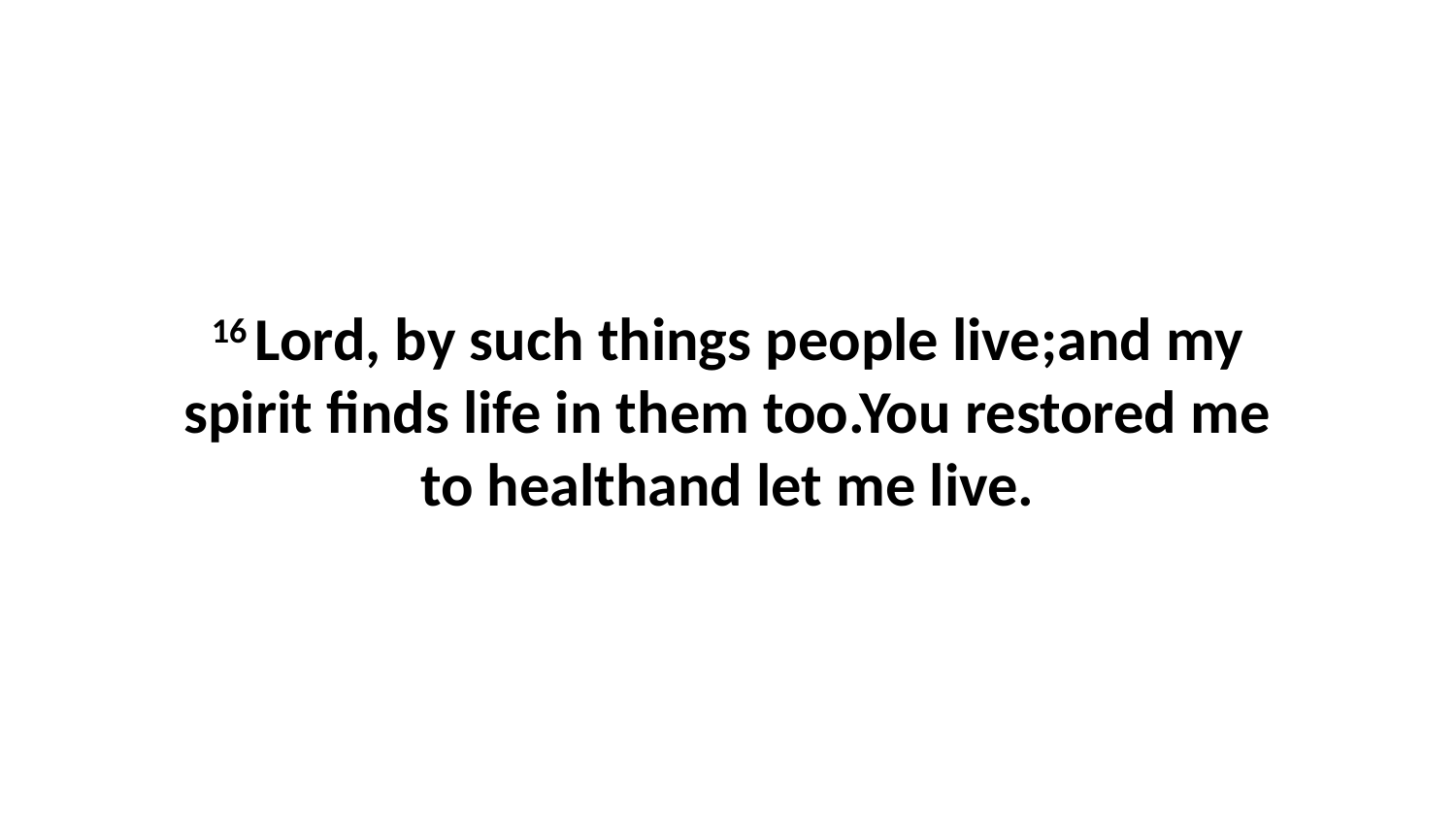

16 Lord, by such things people live;and my spirit finds life in them too.You restored me to healthand let me live.